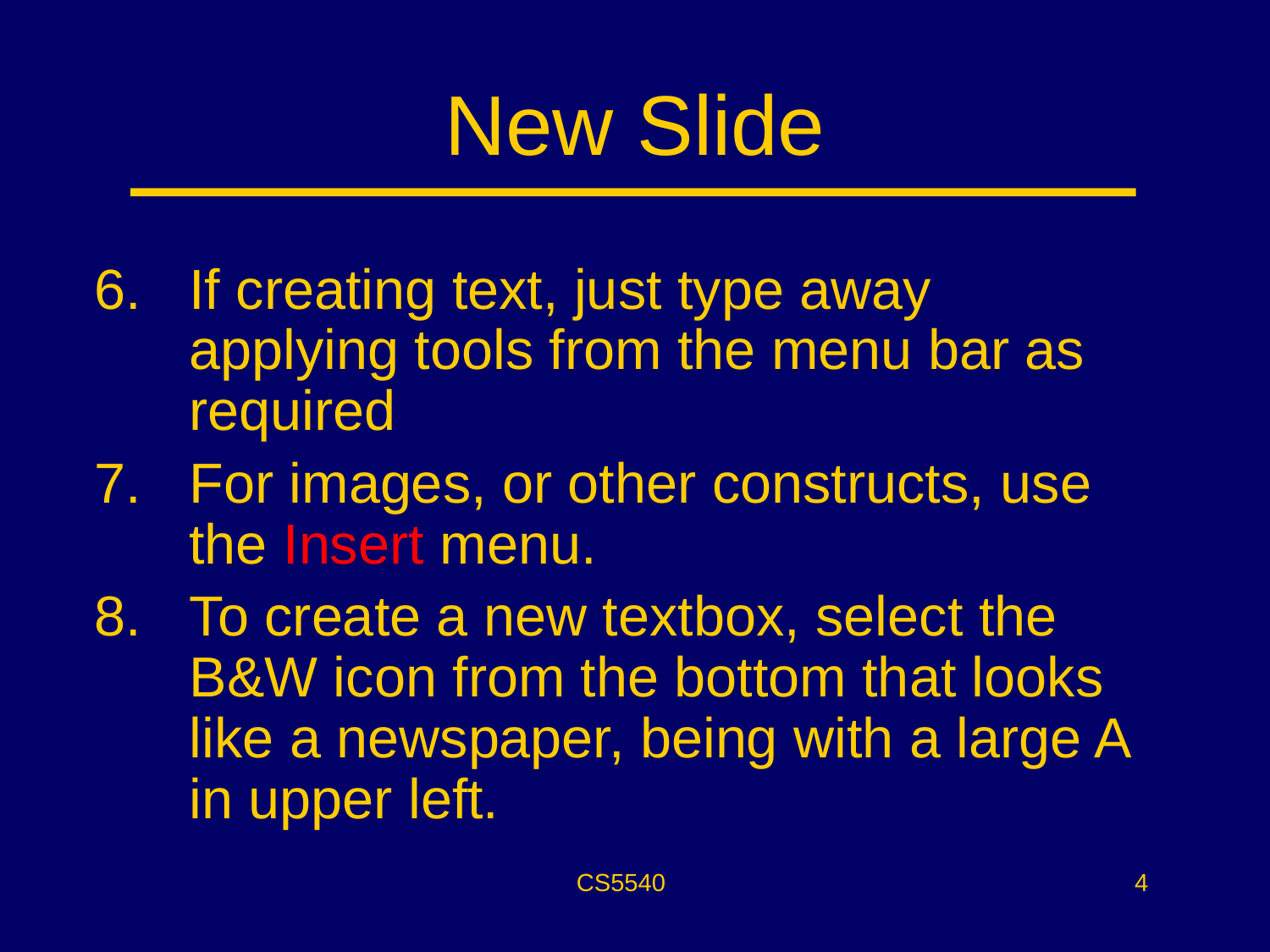

# New Slide
If creating text, just type away applying tools from the menu bar as required
For images, or other constructs, use the Insert menu.
To create a new textbox, select the B&W icon from the bottom that looks like a newspaper, being with a large A in upper left.
CS5540
4